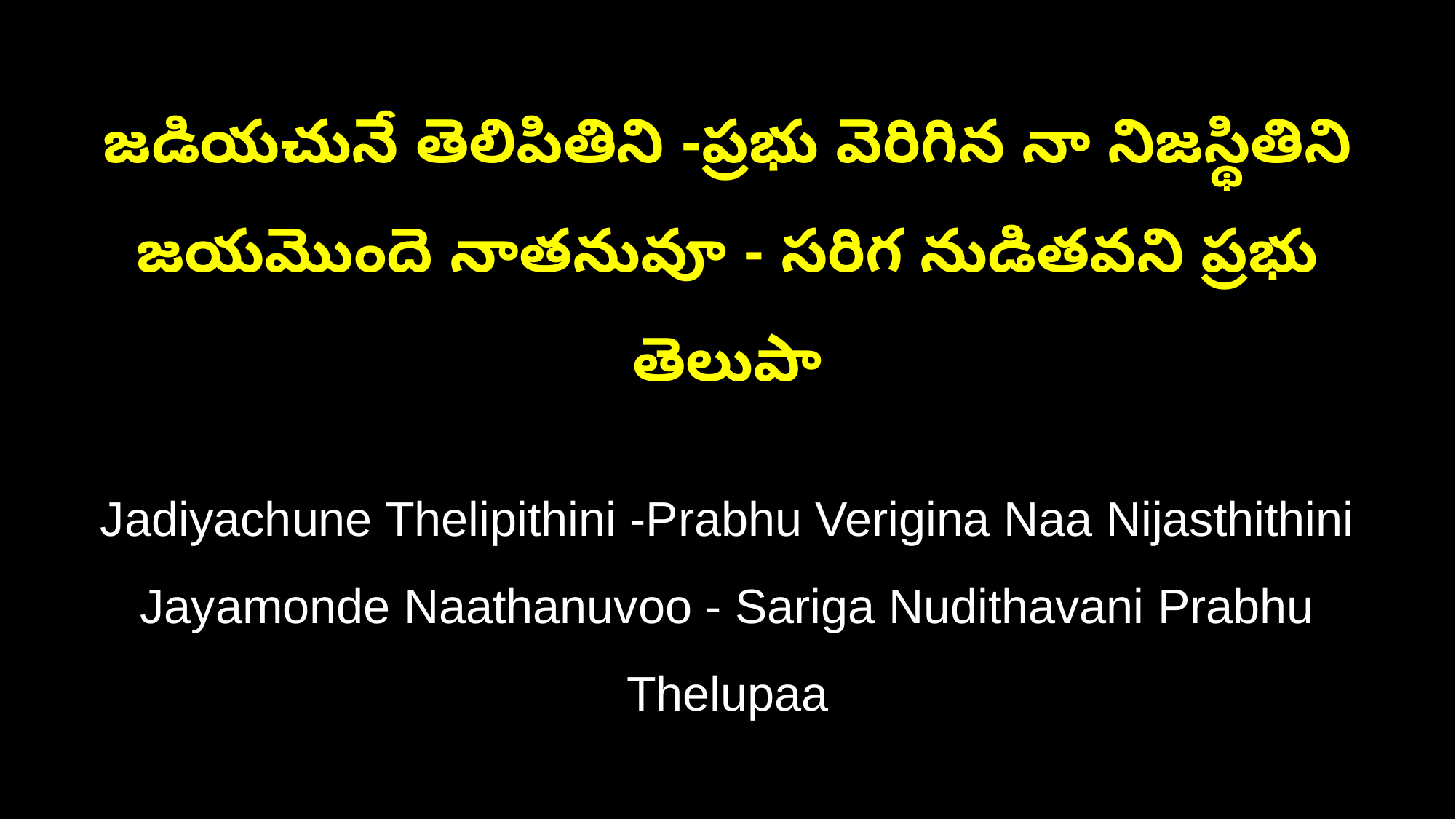

జడియచునే తెలిపితిని -ప్రభు వెరిగిన నా నిజస్థితిని
జయమొందె నాతనువూ - సరిగ నుడితవని ప్రభు తెలుపా
Jadiyachune Thelipithini -Prabhu Verigina Naa Nijasthithini
Jayamonde Naathanuvoo - Sariga Nudithavani Prabhu Thelupaa